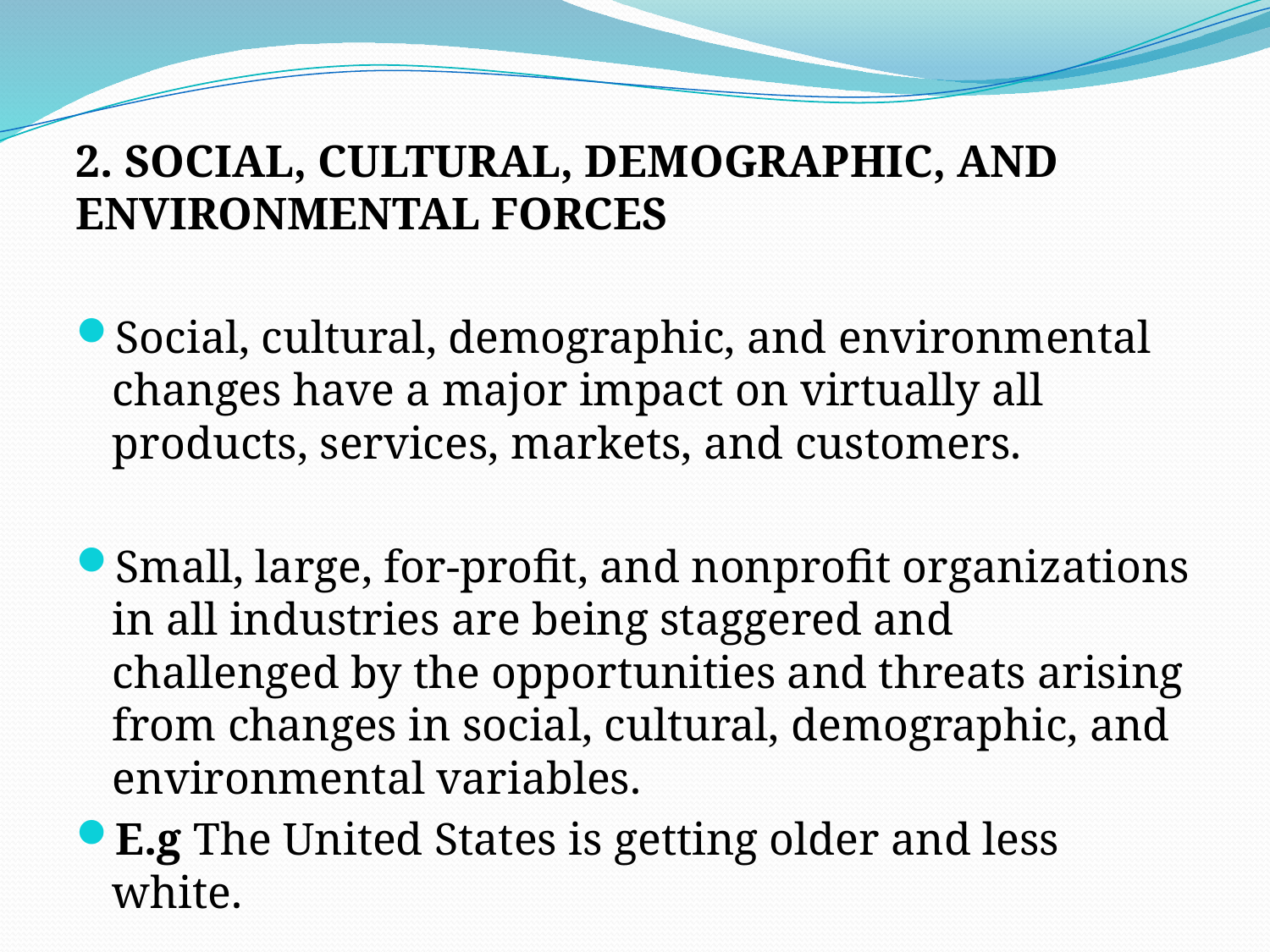

# .
2. SOCIAL, CULTURAL, DEMOGRAPHIC, AND ENVIRONMENTAL FORCES

Social, cultural, demographic, and environmental changes have a major impact on virtually all products, services, markets, and customers.

Small, large, for-profit, and nonprofit organizations in all industries are being staggered and challenged by the opportunities and threats arising from changes in social, cultural, demographic, and environmental variables.
E.g The United States is getting older and less white.